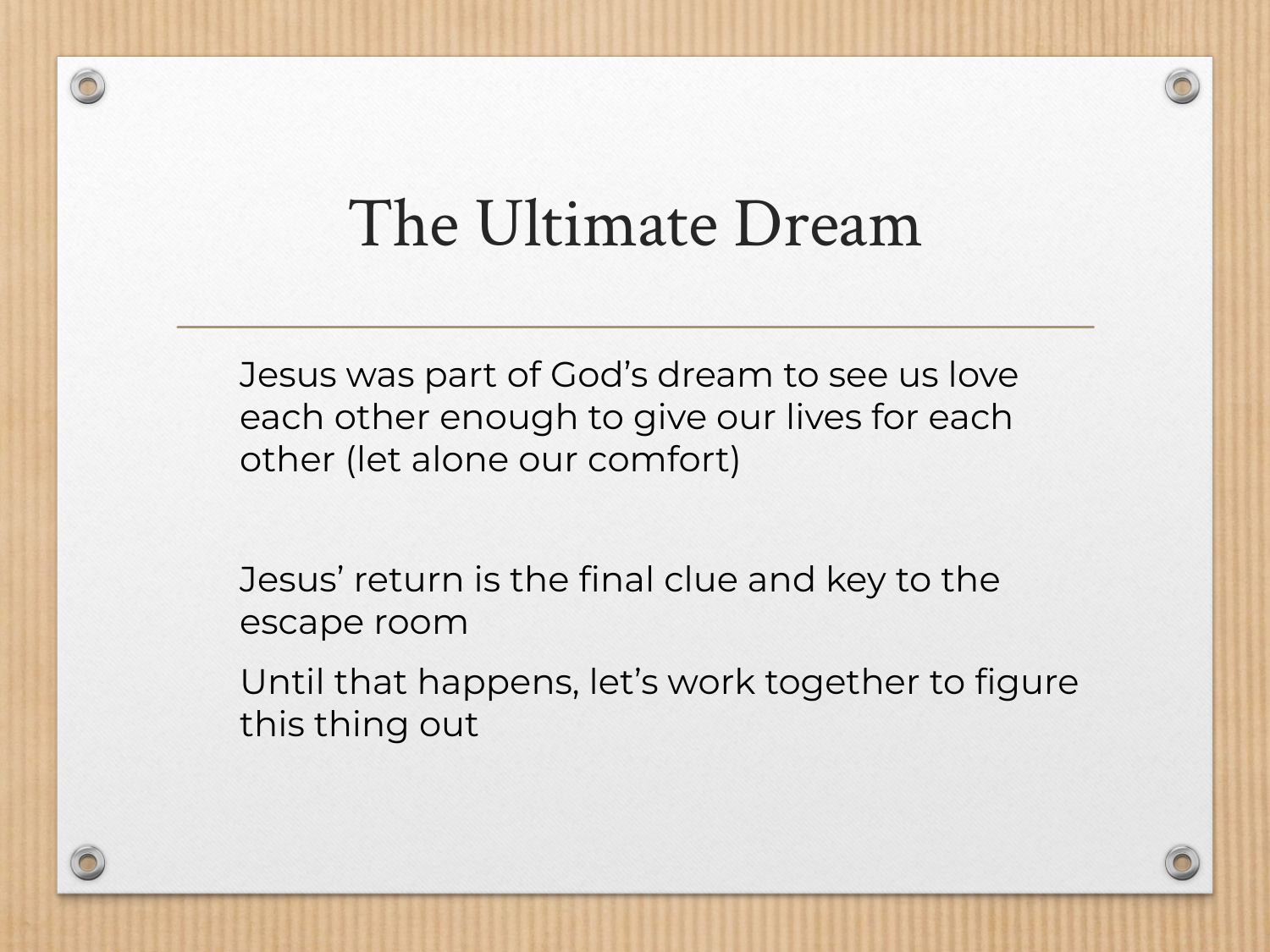

# The Ultimate Dream
Jesus was part of God’s dream to see us love each other enough to give our lives for each other (let alone our comfort)

Jesus’ return is the final clue and key to the escape room
Until that happens, let’s work together to figure this thing out